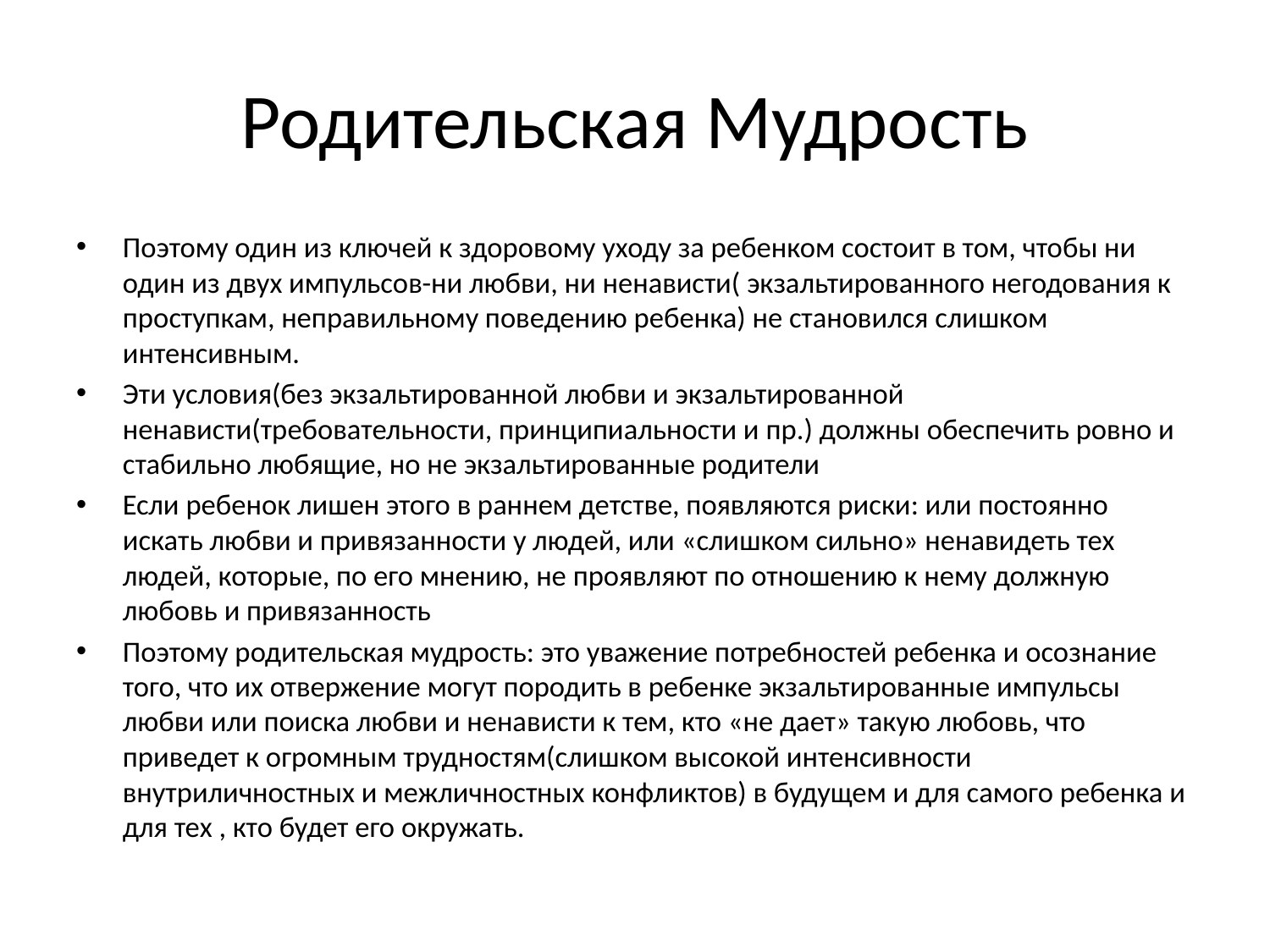

# Родительская Мудрость
Поэтому один из ключей к здоровому уходу за ребенком состоит в том, чтобы ни один из двух импульсов-ни любви, ни ненависти( экзальтированного негодования к проступкам, неправильному поведению ребенка) не становился слишком интенсивным.
Эти условия(без экзальтированной любви и экзальтированной ненависти(требовательности, принципиальности и пр.) должны обеспечить ровно и стабильно любящие, но не экзальтированные родители
Если ребенок лишен этого в раннем детстве, появляются риски: или постоянно искать любви и привязанности у людей, или «слишком сильно» ненавидеть тех людей, которые, по его мнению, не проявляют по отношению к нему должную любовь и привязанность
Поэтому родительская мудрость: это уважение потребностей ребенка и осознание того, что их отвержение могут породить в ребенке экзальтированные импульсы любви или поиска любви и ненависти к тем, кто «не дает» такую любовь, что приведет к огромным трудностям(слишком высокой интенсивности внутриличностных и межличностных конфликтов) в будущем и для самого ребенка и для тех , кто будет его окружать.